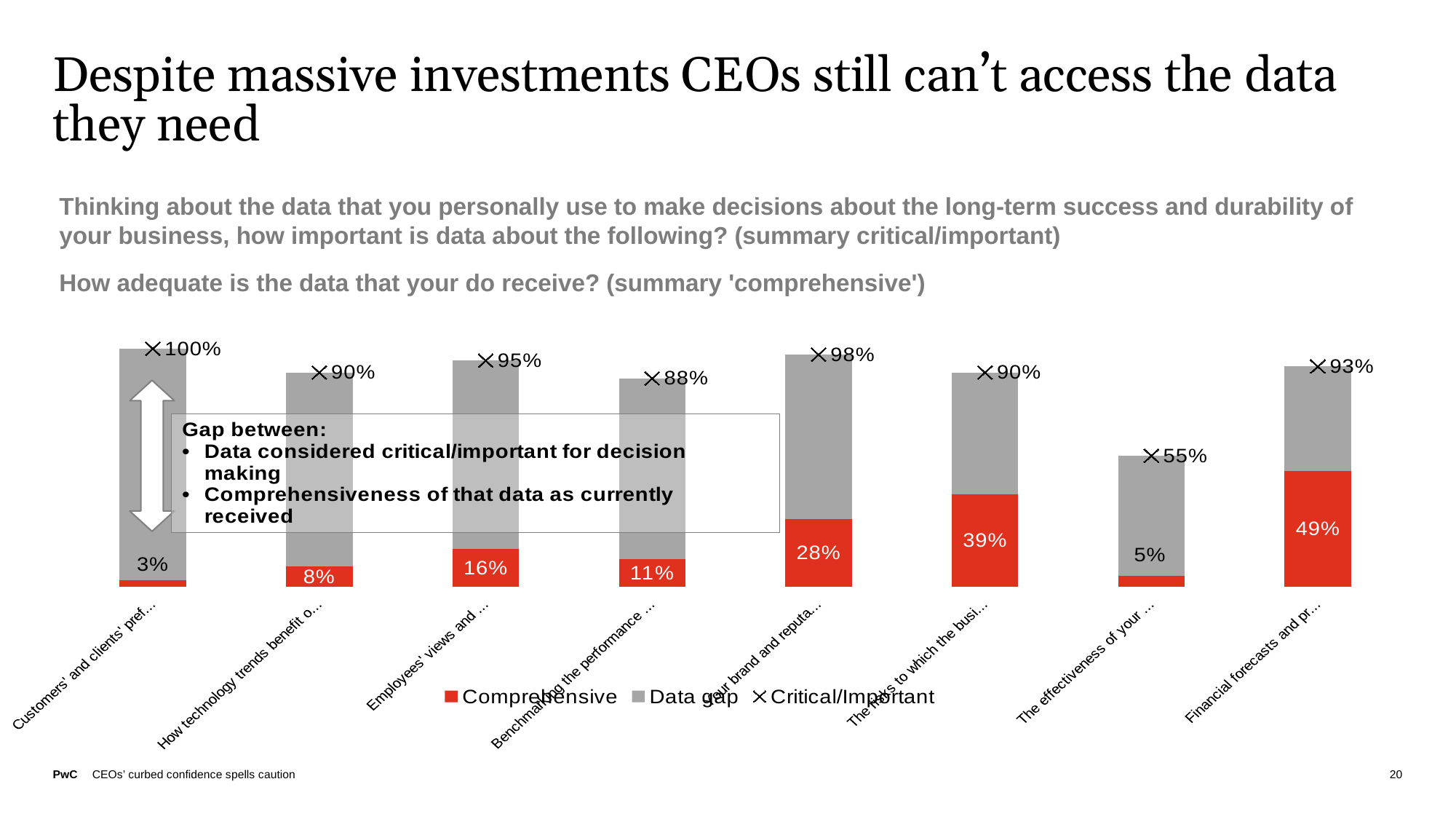

# Despite massive investments CEOs still can’t access the data they need
Thinking about the data that you personally use to make decisions about the long-term success and durability of your business, how important is data about the following? (summary critical/important)
How adequate is the data that your do receive? (summary 'comprehensive')

### Chart

| Category | Comprehensive | Data gap | Critical/Important |
|---|---|---|---|
| Customers' and clients' preferences and needs | 0.025 | 0.975 | 1.0 |
| How technology trends benefit or disrupt the industry | 0.08333333333333331 | 0.8166666666666667 | 0.9 |
| Employees' views and needs | 0.15789473684210525 | 0.7921052631578946 | 0.95 |
| Benchmarking the performance of your industry peers | 0.11428571428571428 | 0.7607142857142857 | 0.875 |
| Your brand and reputation | 0.28205128205128205 | 0.6929487179487179 | 0.975 |
| The risks to which the business is exposed | 0.38888888888888895 | 0.5111111111111111 | 0.9 |
| The effectiveness of your R&D processes? | 0.045454545454545456 | 0.5045454545454546 | 0.55 |
| Financial forecasts and projections | 0.4864864864864865 | 0.43851351351351353 | 0.925 |

### Chart

| Category | Comprehensive |
|---|---|
| Customers' and clients' preferences and needs | 0.025 |
| Your brand and reputation | 0.28205128205128205 |
| How technology trends benefit or disrupt the industry | 0.08333333333333331 |
| Financial forecasts and projections | 0.4864864864864865 |
| The risks to which the business is exposed | 0.38888888888888895 |
| Employees' views and needs | 0.15789473684210525 |
| Your supply chain | 0.19047619047619047 |
| Benchmarking the performance of your industry peers | 0.11428571428571428 |
| The effectiveness of your R&D processes? | 0.045454545454545456 |
| How efficiently you utilise the real estate you occupy | 0.25 |
| Tax implications/risks arising from your decisions | 0.4090909090909091 |
| The impact of climate change on the business | 0.14285714285714285 |
20